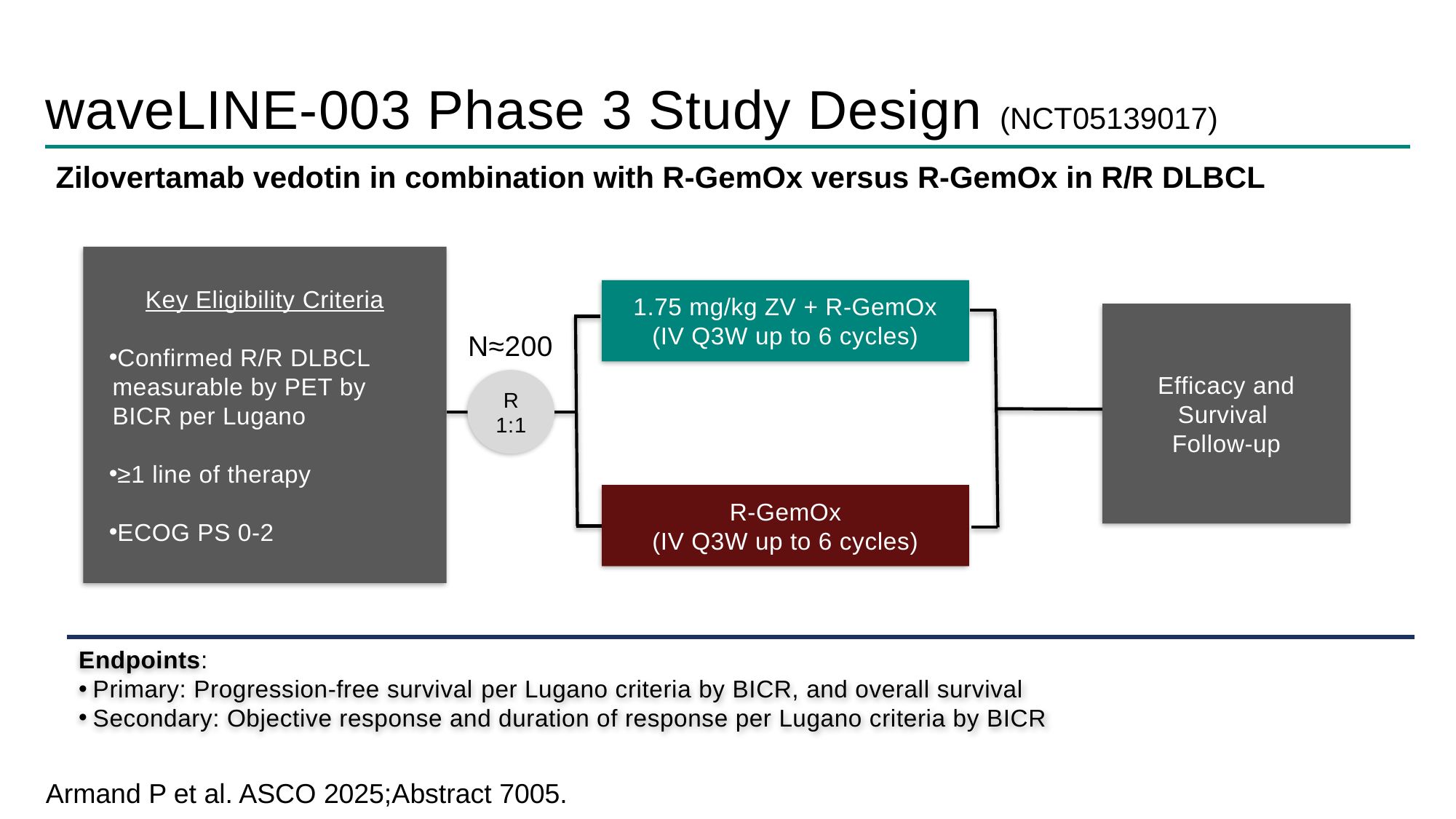

# waveLINE-003 Phase 3 Study Design (NCT05139017)
Zilovertamab vedotin in combination with R-GemOx versus R-GemOx in R/R DLBCL
Key Eligibility Criteria

Confirmed R/R DLBCL
  measurable by PET by
  BICR per Lugano

≥1 line of therapy

ECOG PS 0-2
1.75 mg/kg ZV + R-GemOx
(IV Q3W up to 6 cycles)
Efficacy and Survival
Follow-up
N≈200
R
1:1
R-GemOx
(IV Q3W up to 6 cycles)
Endpoints:
Primary: Progression-free survival per Lugano criteria by BICR, and overall survival
Secondary: Objective response and duration of response per Lugano criteria by BICR
Armand P et al. ASCO 2025;Abstract 7005.